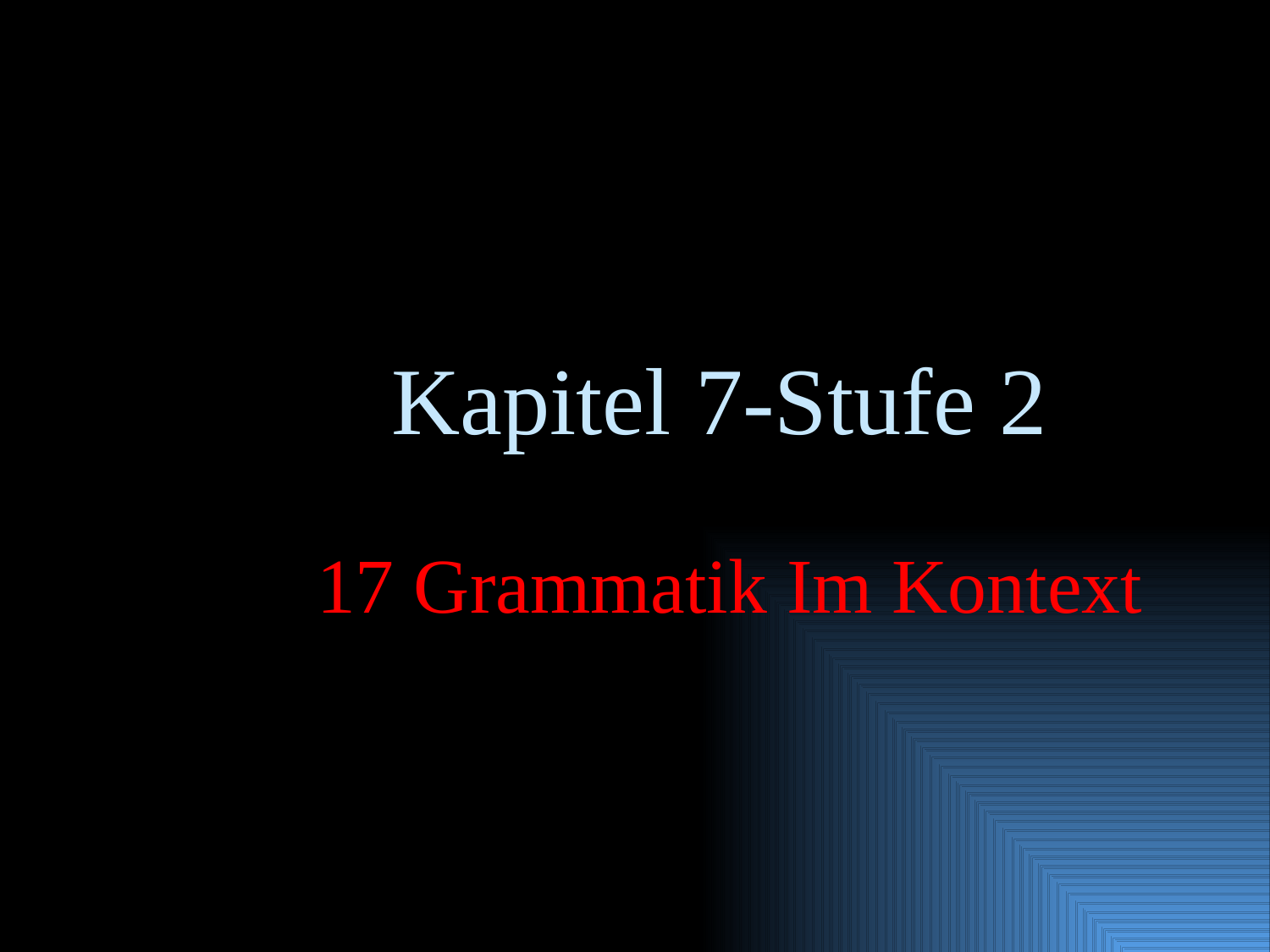

# Kapitel 7-Stufe 2
17 Grammatik Im Kontext